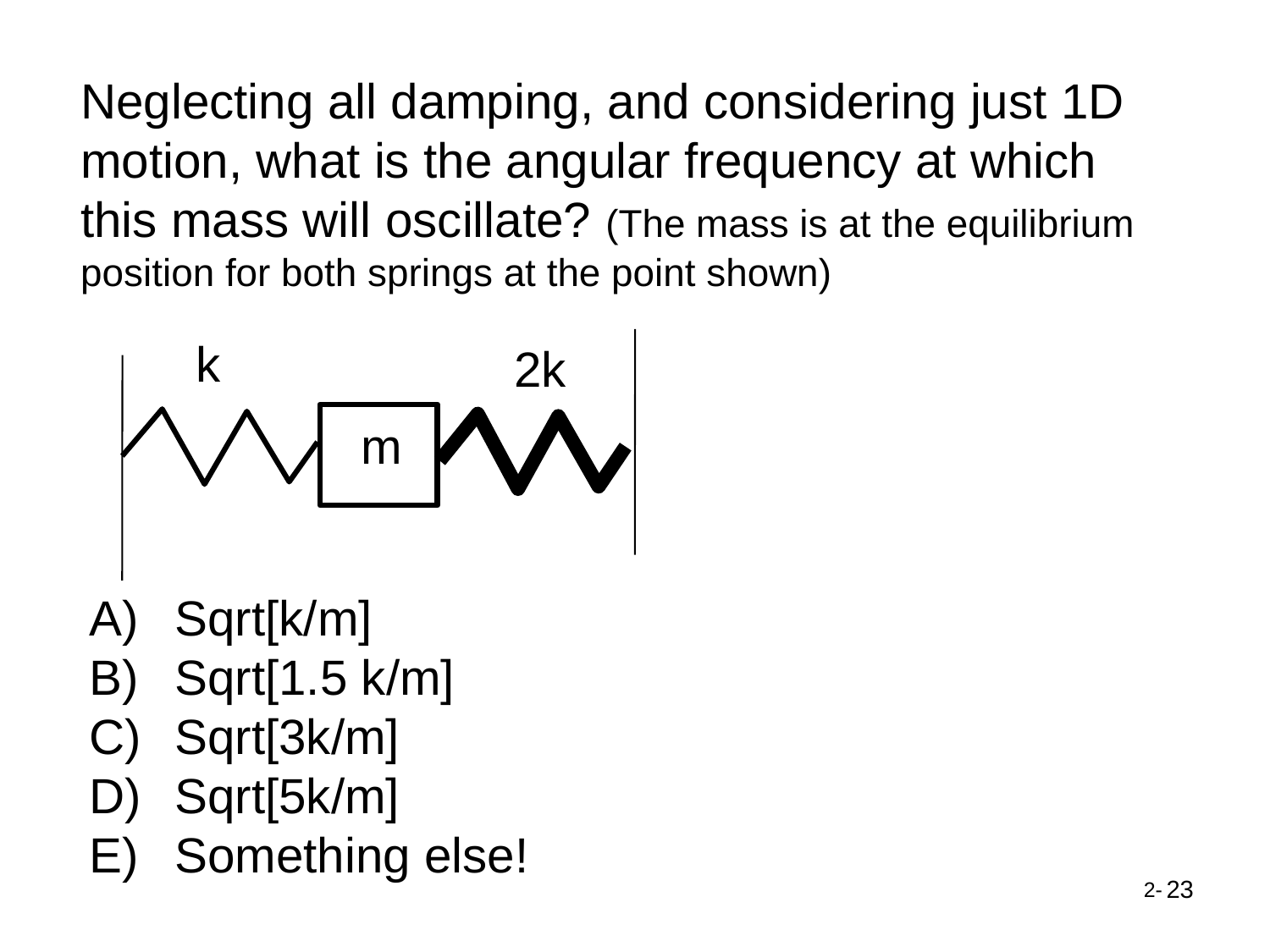

Neglecting all damping, and considering just 1D  motion, what is the angular frequency at which this mass will oscillate? (The mass is at the equilibrium position for both springs at the point shown)
k
2k

m

 Sqrt[k/m]
 Sqrt[1.5 k/m]
 Sqrt[3k/m]
 Sqrt[5k/m]
 Something else!

23